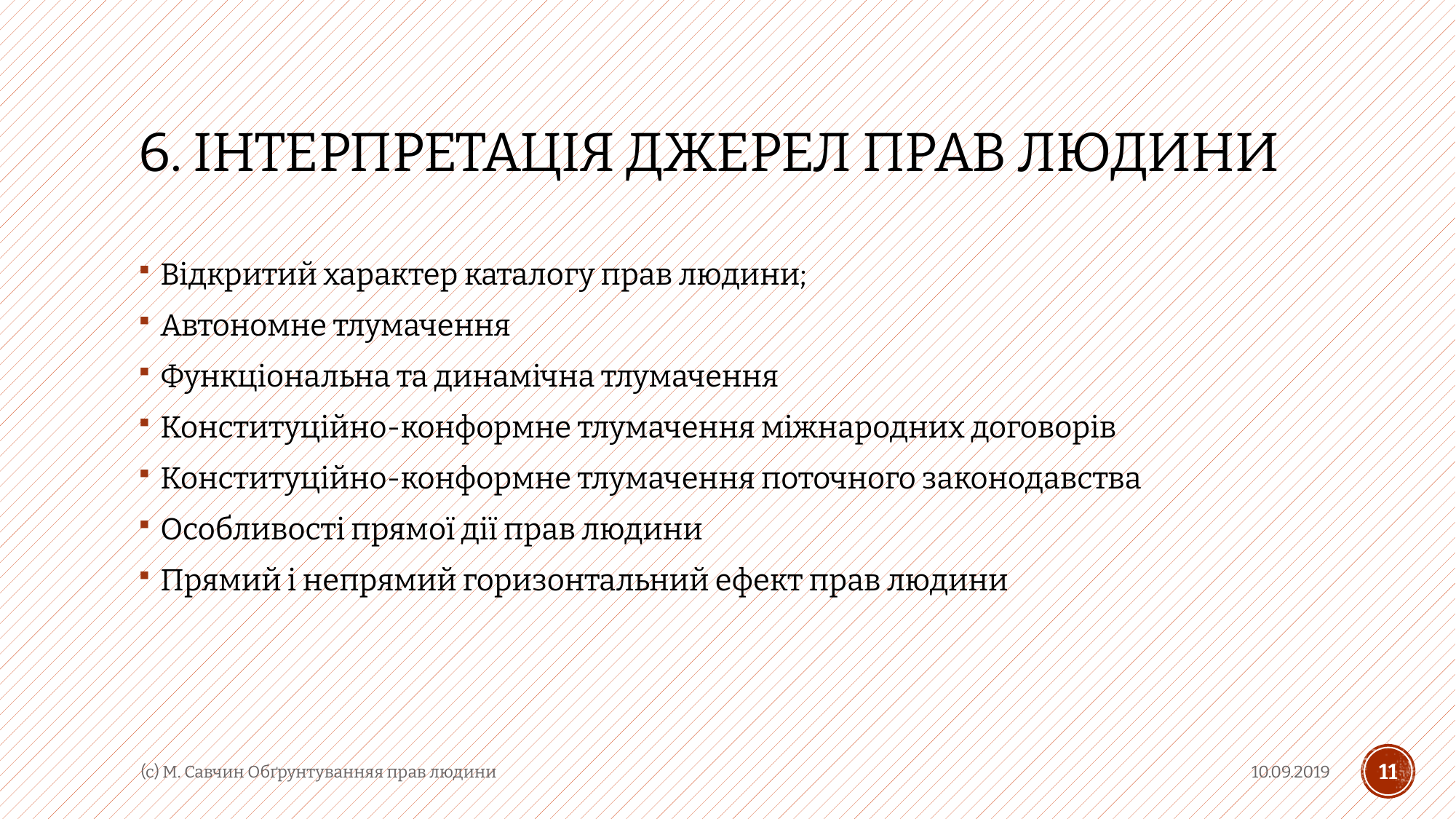

# 6. Інтерпретація джерел прав людини
Відкритий характер каталогу прав людини;
Автономне тлумачення
Функціональна та динамічна тлумачення
Конституційно-конформне тлумачення міжнародних договорів
Конституційно-конформне тлумачення поточного законодавства
Особливості прямої дії прав людини
Прямий і непрямий горизонтальний ефект прав людини
(с) М. Савчин Обґрунтуванняя прав людини
10.09.2019
11